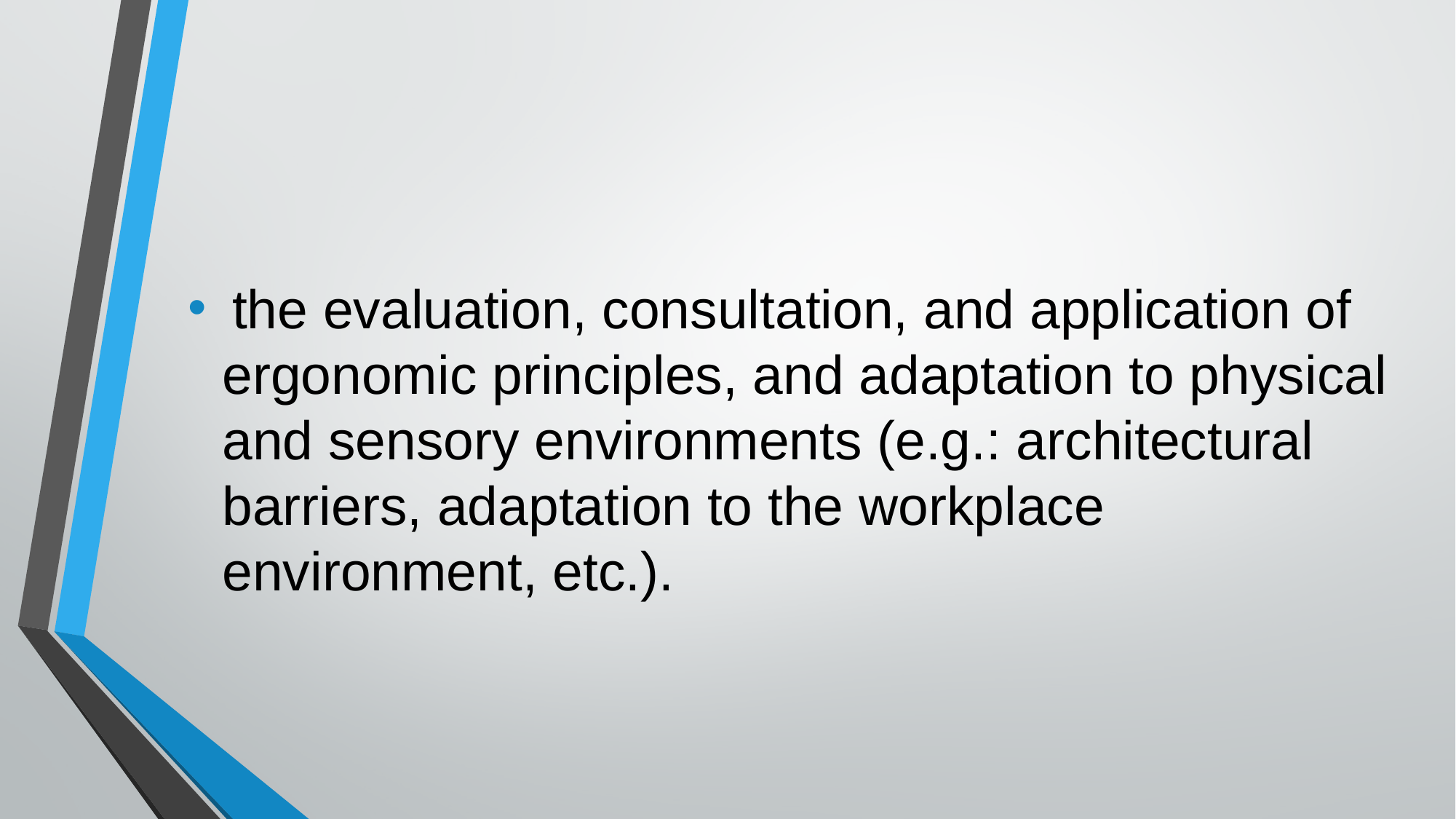

#
 the evaluation, consultation, and application of ergonomic principles, and adaptation to physical and sensory environments (e.g.: architectural barriers, adaptation to the workplace environment, etc.).